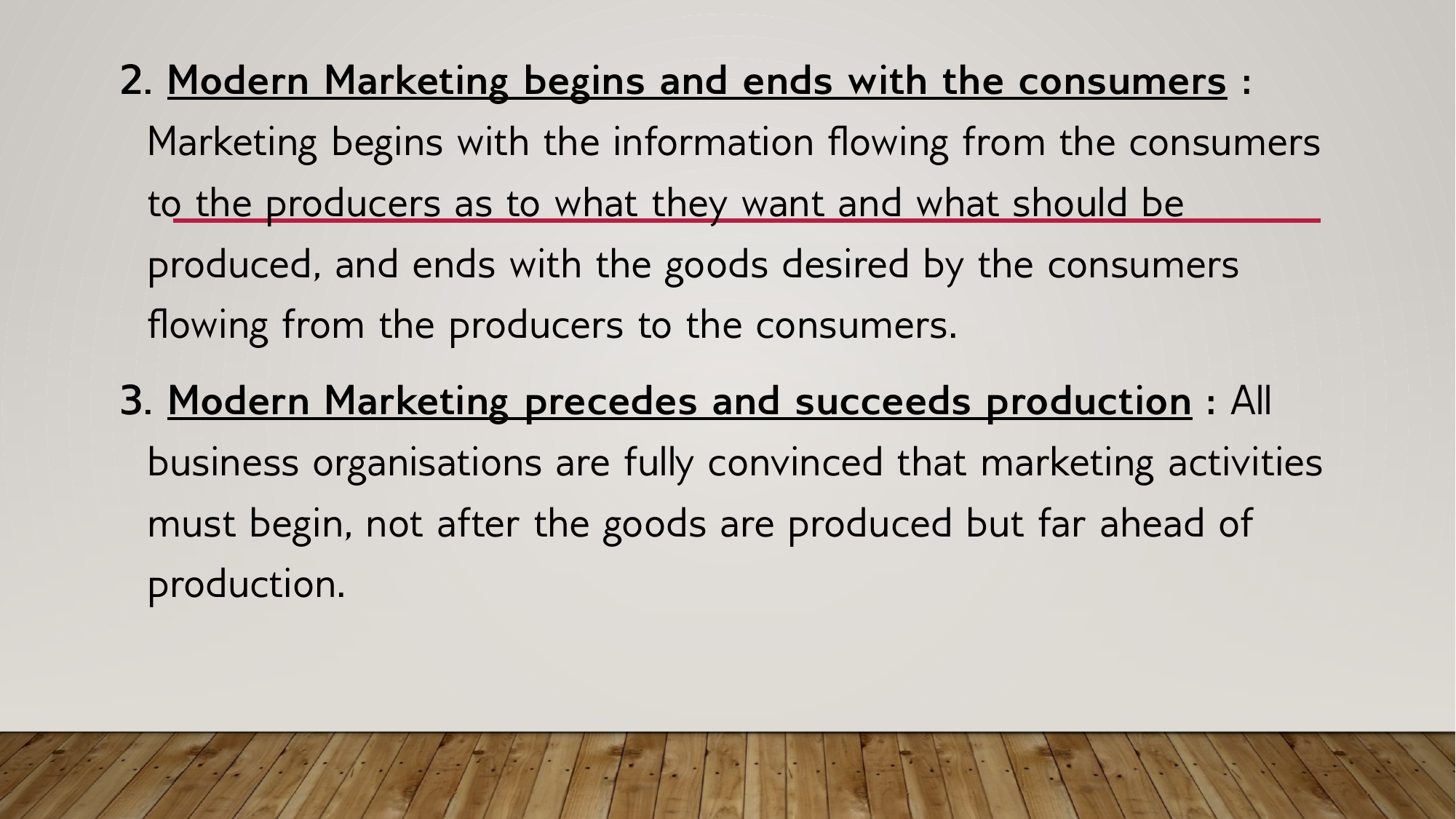

2. Modern Marketing begins and ends with the consumers :  Marketing begins with the information flowing from the consumers to the producers as to what they want and what should be produced, and ends with the goods desired by the consumers flowing from the producers to the consumers.
3. Modern Marketing precedes and succeeds production : All business organisations are fully convinced that marketing activities must begin, not after the goods are produced but far ahead of production.